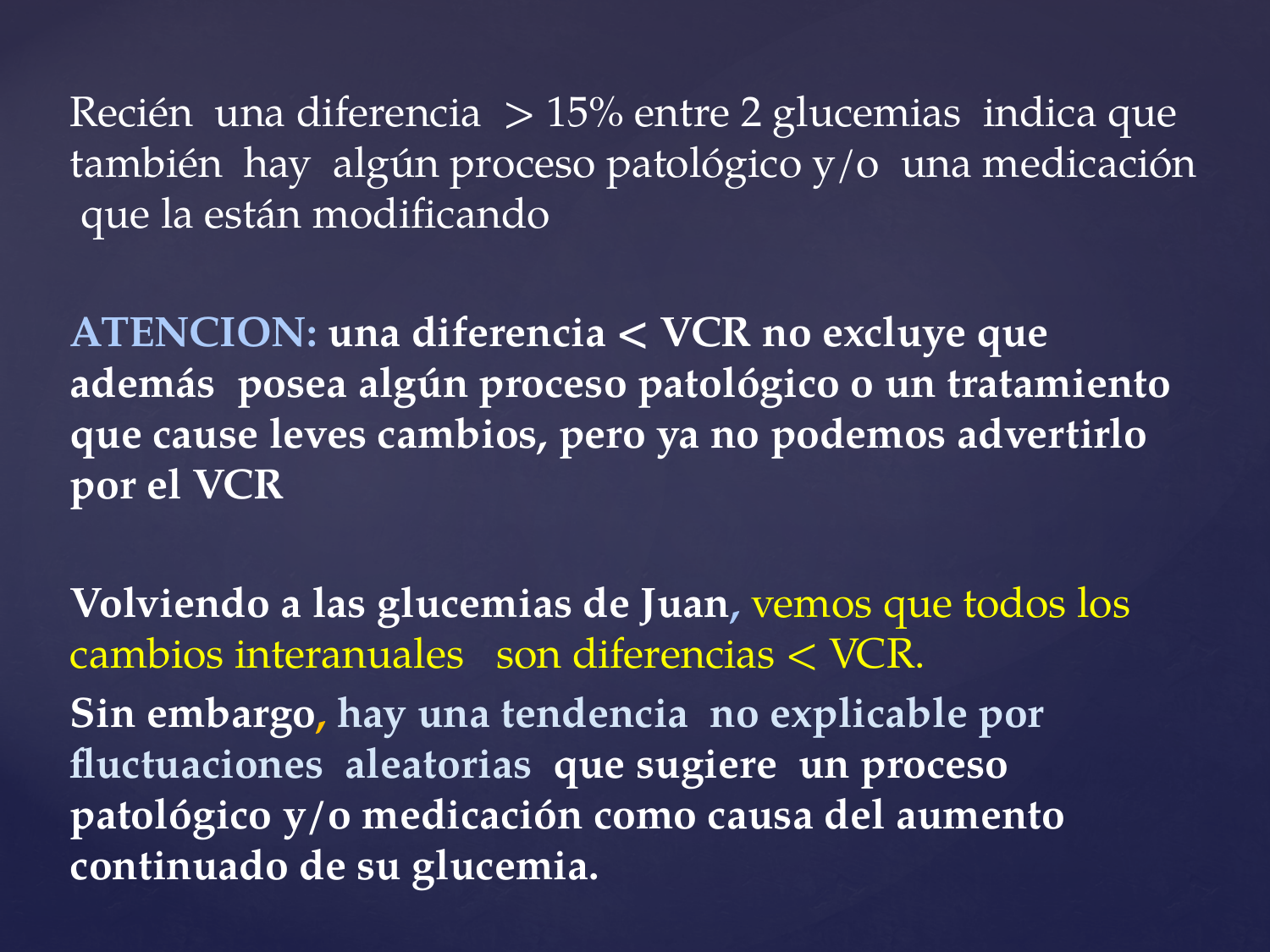

Recién  una diferencia  > 15% entre 2 glucemias  indica que también  hay  algún proceso patológico y/o  una medicación  que la están modificando

ATENCION: una diferencia < VCR no excluye que además  posea algún proceso patológico o un tratamiento que cause leves cambios, pero ya no podemos advertirlo por el VCR

Volviendo a las glucemias de Juan, vemos que todos los cambios interanuales   son diferencias < VCR.
Sin embargo, hay una tendencia  no explicable por fluctuaciones  aleatorias  que sugiere  un proceso  patológico y/o medicación como causa del aumento continuado de su glucemia.
#